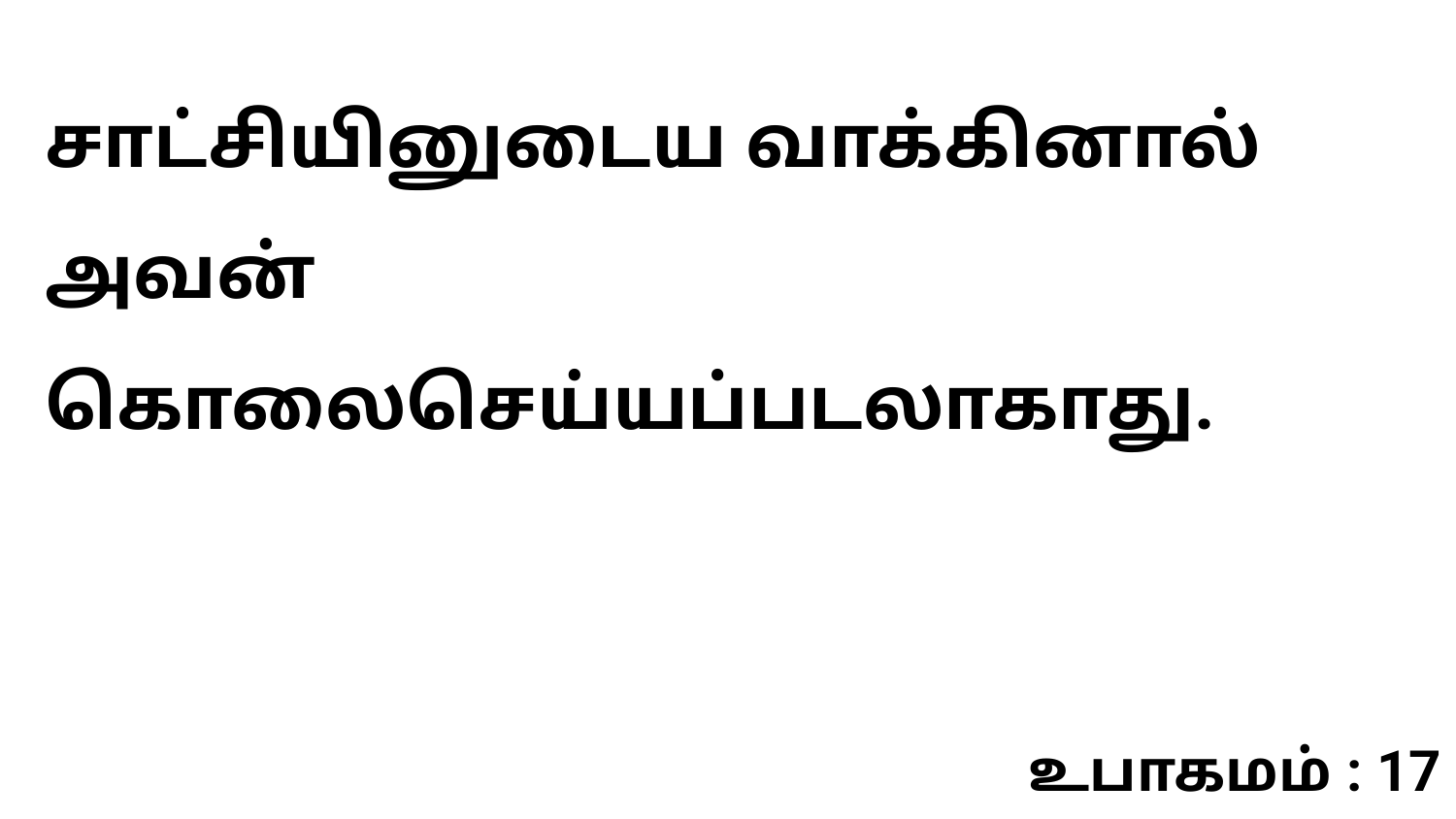

சாட்சியினுடைய வாக்கினால் அவன் கொலைசெய்யப்படலாகாது.
உபாகமம் : 17